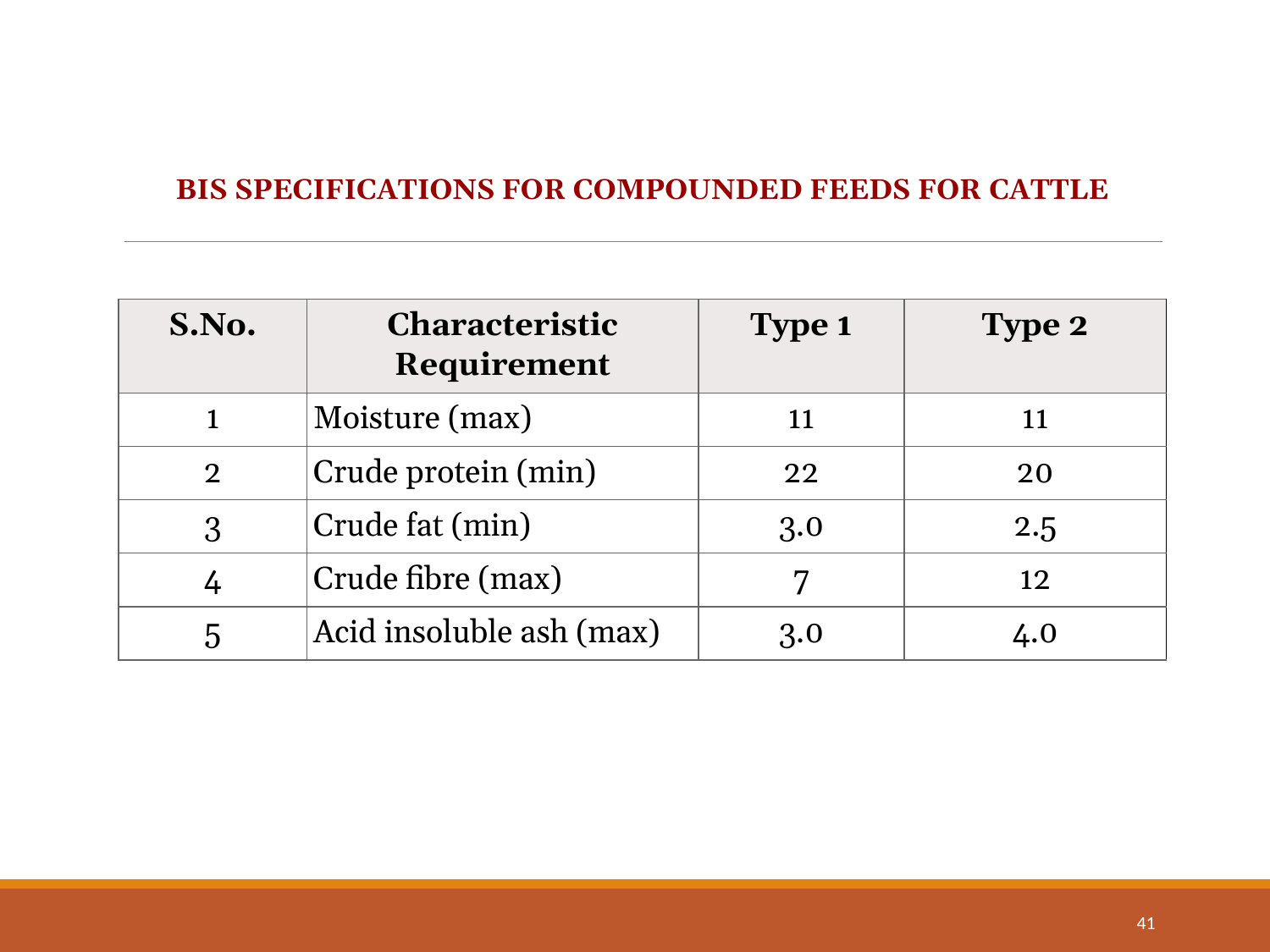

BIS SPECIFICATIONS FOR COMPOUNDED FEEDS FOR CATTLE

| S.No. | Characteristic Requirement | Type 1 | Type 2 |
| --- | --- | --- | --- |
| 1 | Moisture (max) | 11 | 11 |
| 2 | Crude protein (min) | 22 | 20 |
| 3 | Crude fat (min) | 3.0 | 2.5 |
| 4 | Crude fibre (max) | 7 | 12 |
| 5 | Acid insoluble ash (max) | 3.0 | 4.0 |
| BIS SPECIFICATIONS FOR COMPOUNDED FEEDS FOR CATTLE |
| --- |
41